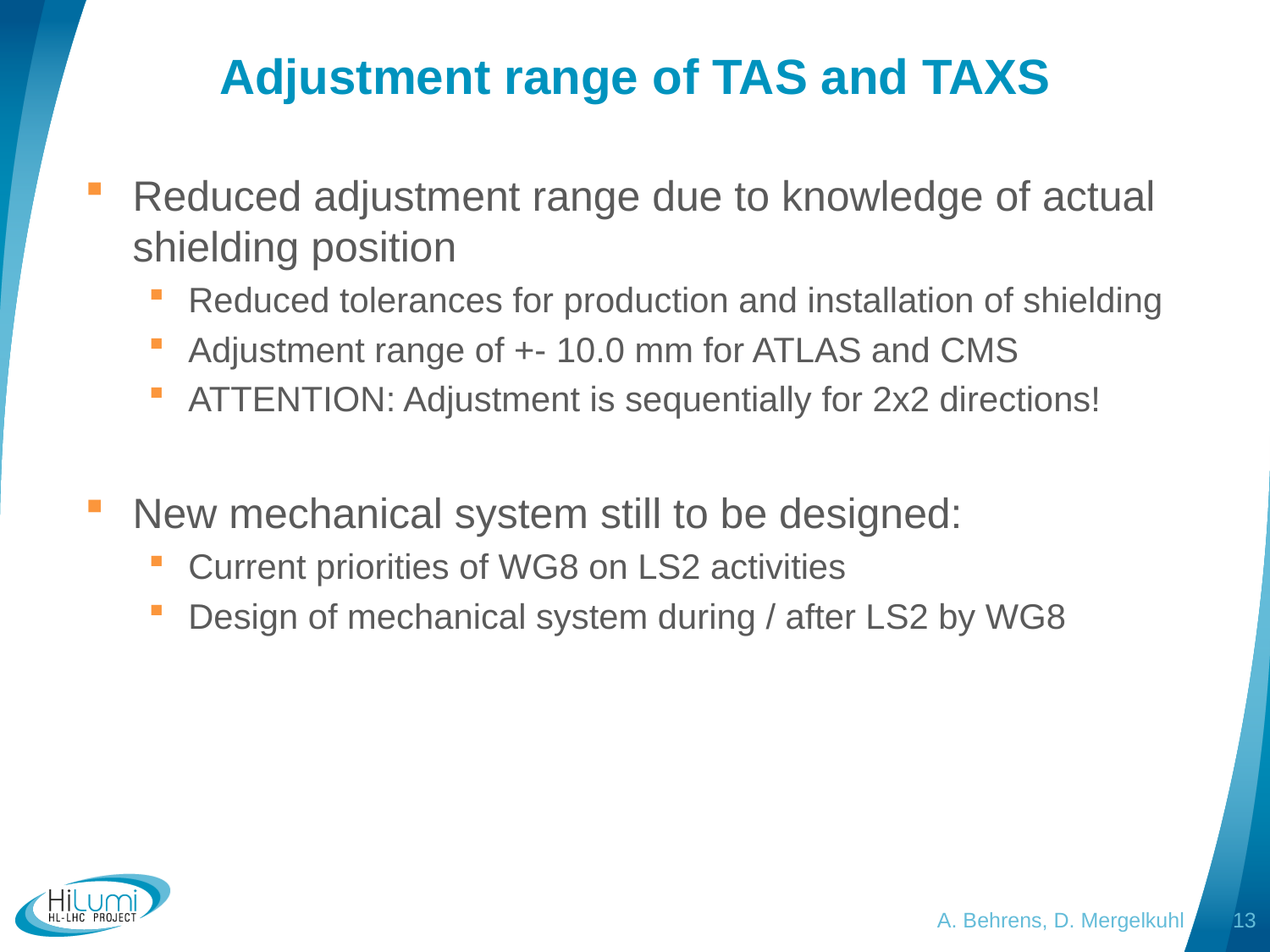

# Adjustment range of TAS and TAXS
Reduced adjustment range due to knowledge of actual shielding position
Reduced tolerances for production and installation of shielding
Adjustment range of +- 10.0 mm for ATLAS and CMS
ATTENTION: Adjustment is sequentially for 2x2 directions!

New mechanical system still to be designed:
Current priorities of WG8 on LS2 activities
Design of mechanical system during / after LS2 by WG8

A. Behrens, D. Mergelkuhl
13